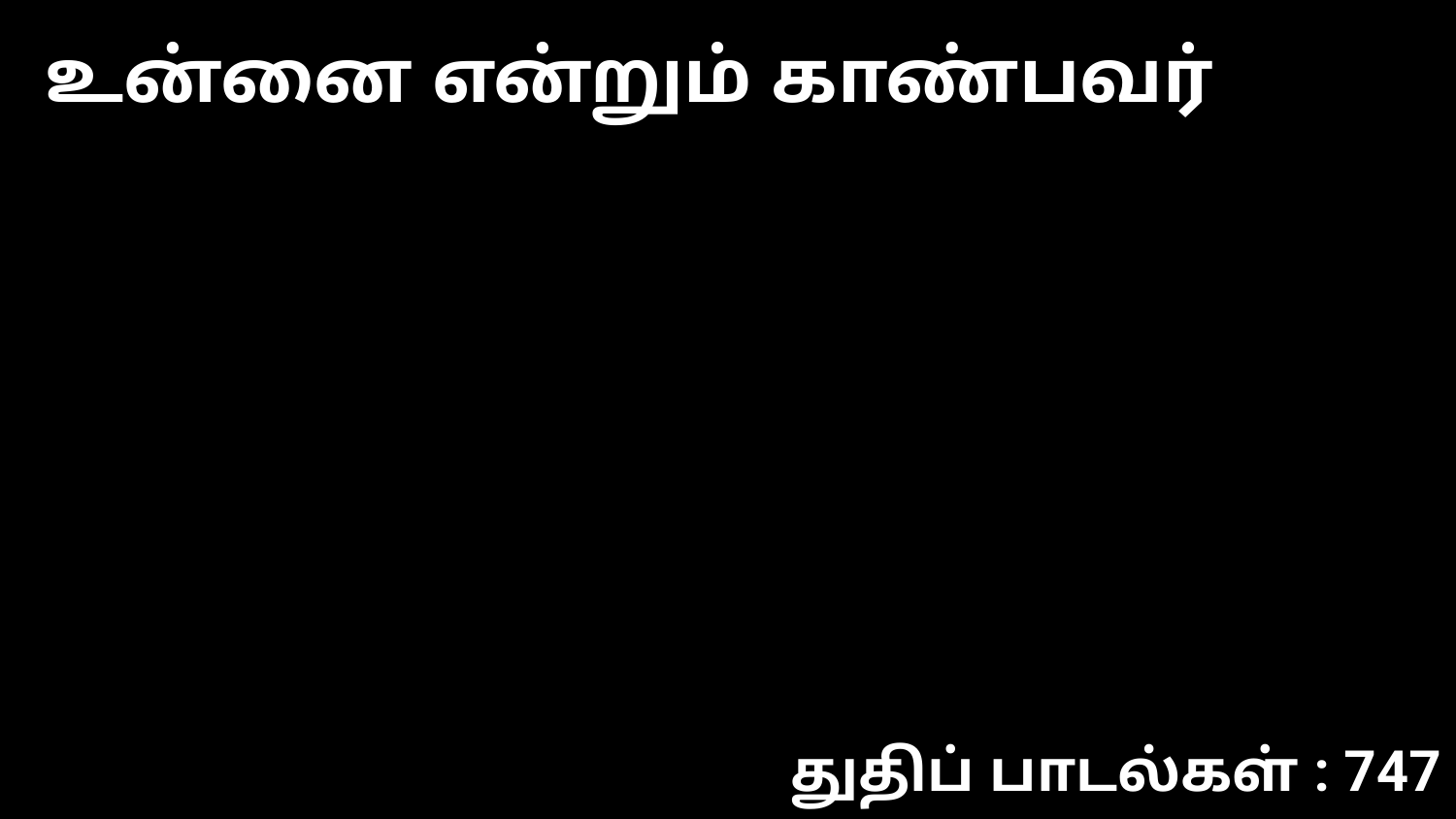

உன்னை என்றும் காண்பவர்
துதிப் பாடல்கள் : 747